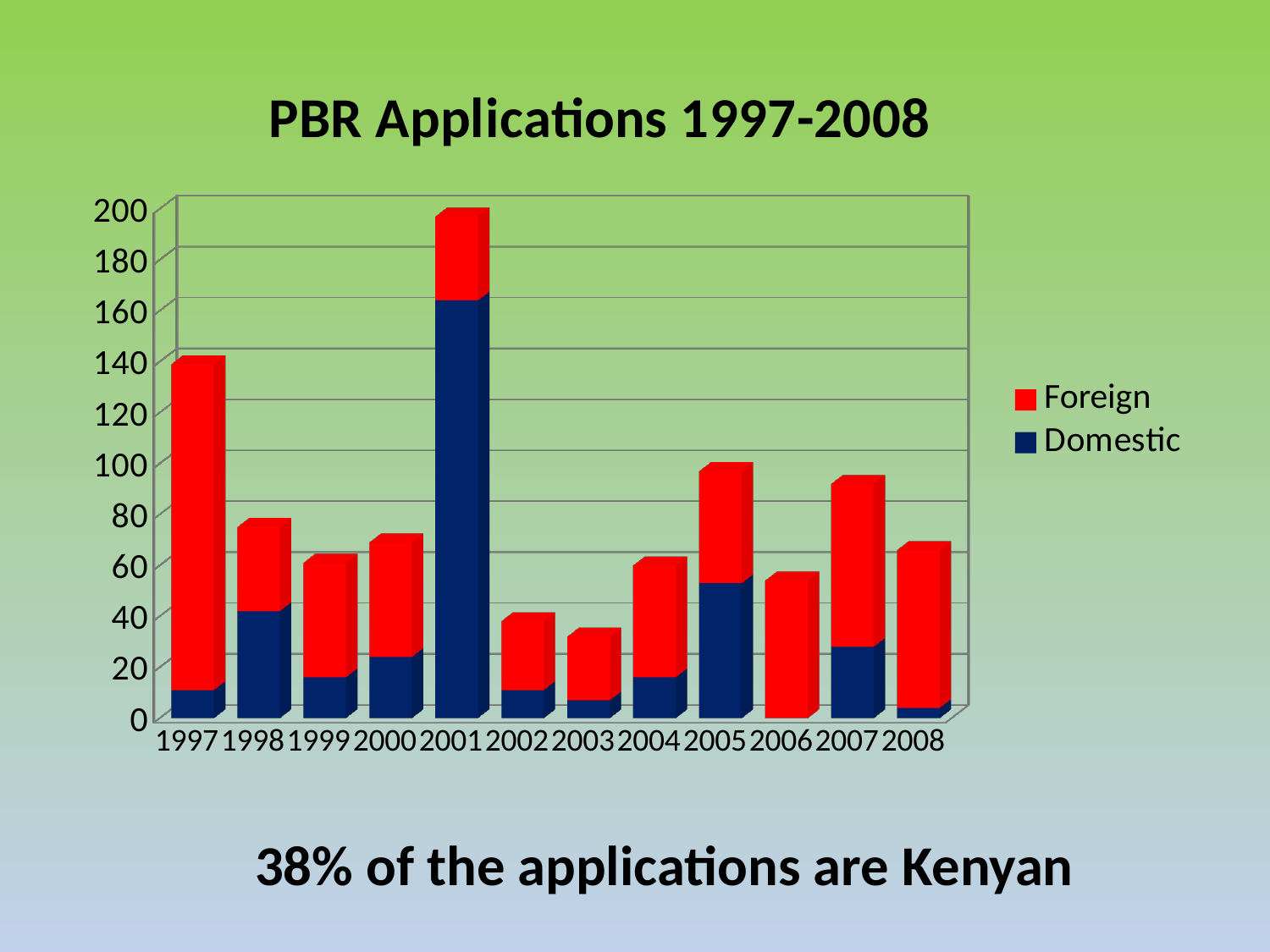

[unsupported chart]

38% of the applications are Kenyan